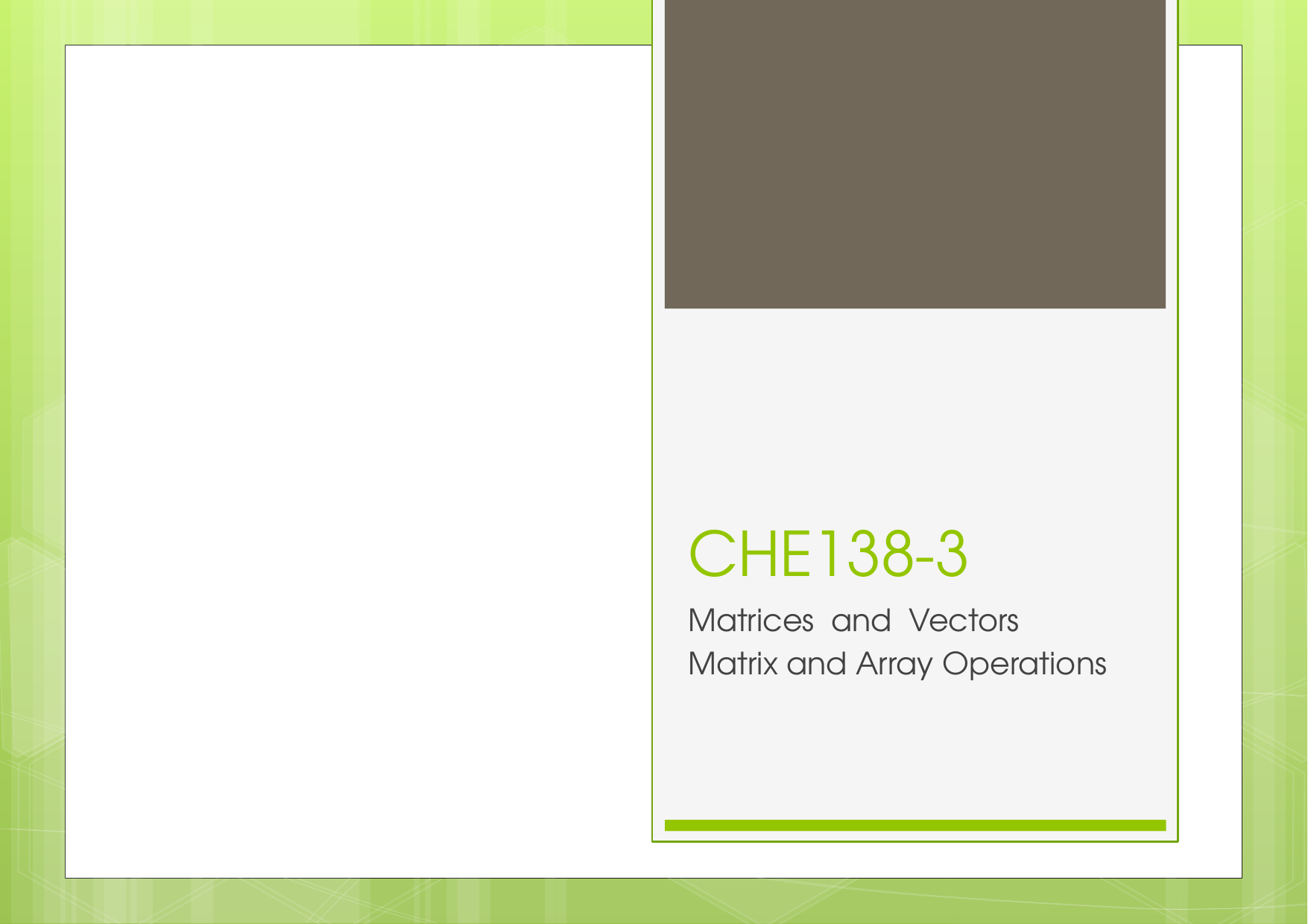

# CHE138-3
Matrices  and  Vectors
Matrix and Array Operations